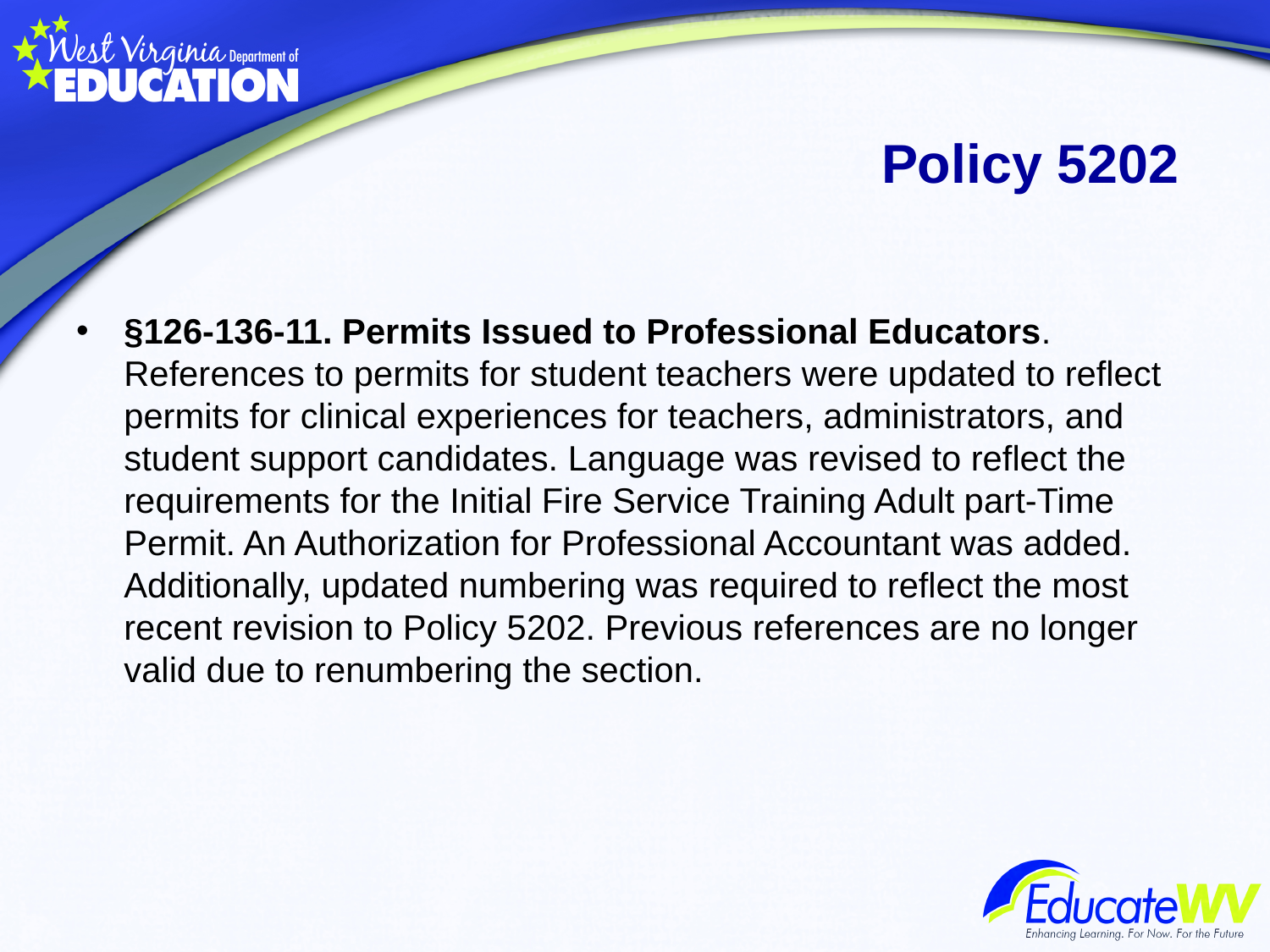

# Policy 5202
§126-136-11. Permits Issued to Professional Educators. References to permits for student teachers were updated to reflect permits for clinical experiences for teachers, administrators, and student support candidates. Language was revised to reflect the requirements for the Initial Fire Service Training Adult part-Time Permit. An Authorization for Professional Accountant was added. Additionally, updated numbering was required to reflect the most recent revision to Policy 5202. Previous references are no longer valid due to renumbering the section.